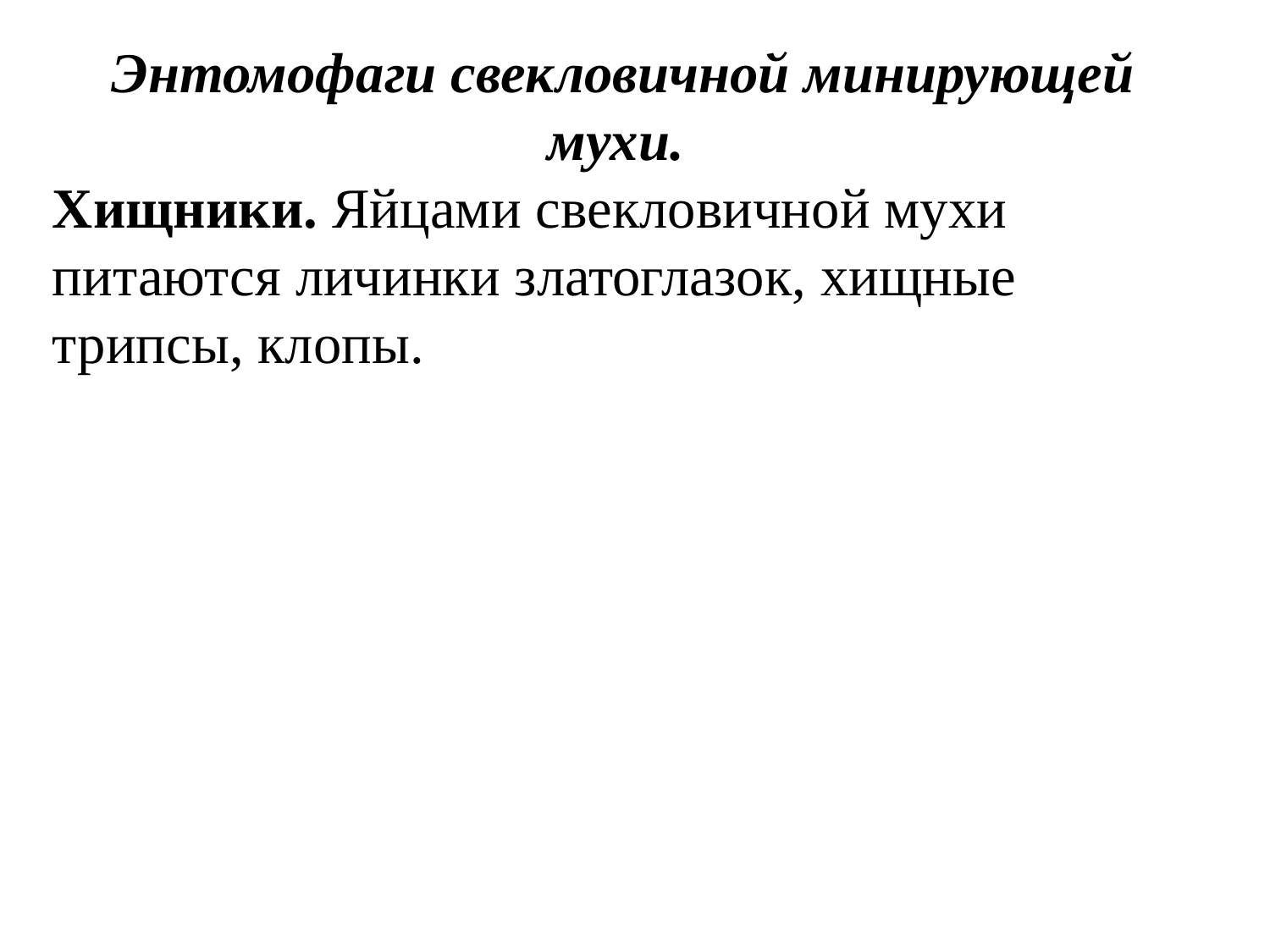

Энтомофаги свекловичной минирующей мухи.
Хищники. Яйцами свекловичной мухи питаются личинки златоглазок, хищные трипсы, клопы.